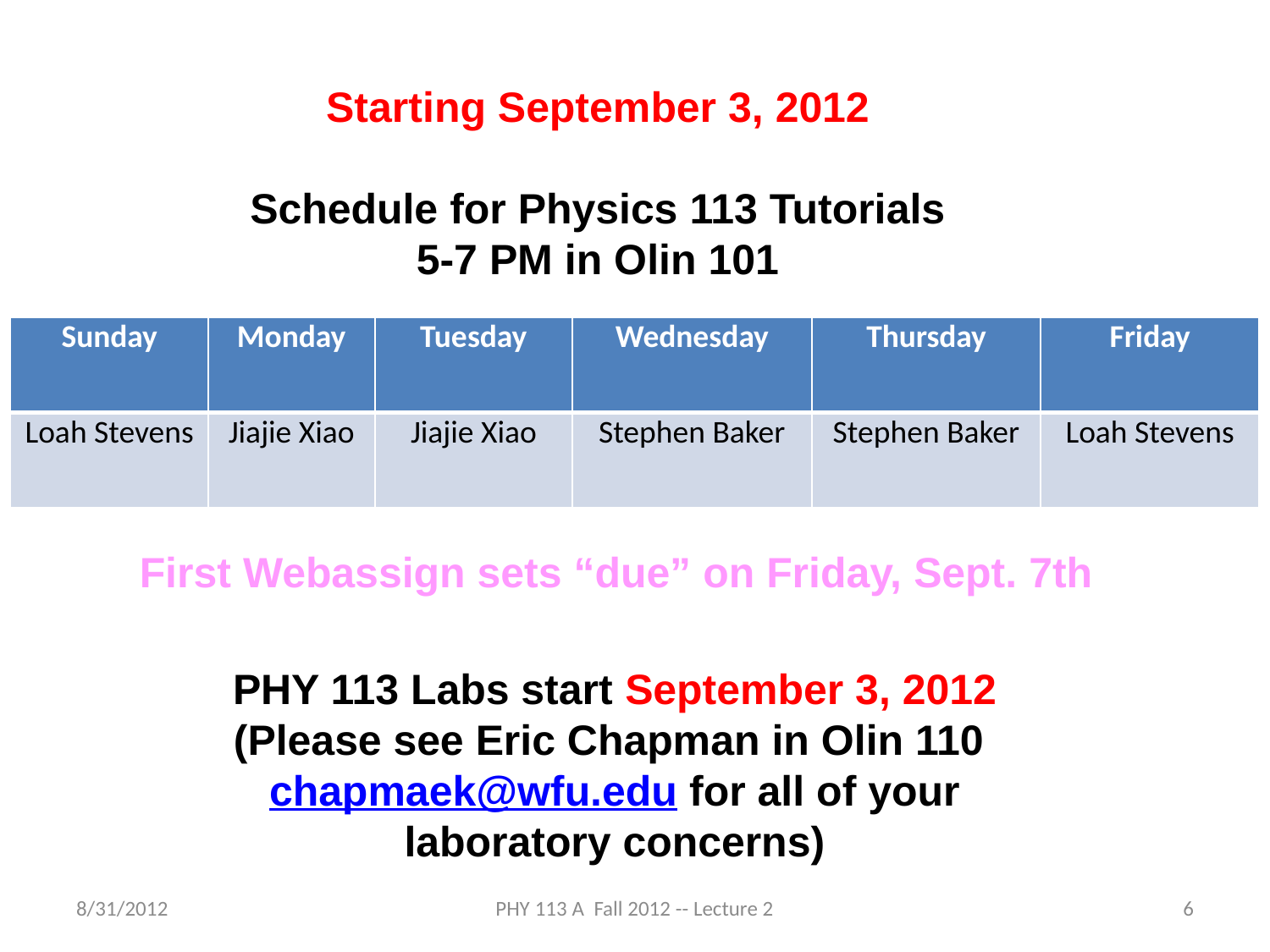

Starting September 3, 2012

Schedule for Physics 113 Tutorials
5-7 PM in Olin 101
| Sunday | Monday | Tuesday | Wednesday | Thursday | Friday |
| --- | --- | --- | --- | --- | --- |
| Loah Stevens | Jiajie Xiao | Jiajie Xiao | Stephen Baker | Stephen Baker | Loah Stevens |
First Webassign sets “due” on Friday, Sept. 7th
PHY 113 Labs start September 3, 2012
(Please see Eric Chapman in Olin 110 chapmaek@wfu.edu for all of your laboratory concerns)
8/31/2012
PHY 113 A  Fall 2012 -- Lecture 2
6